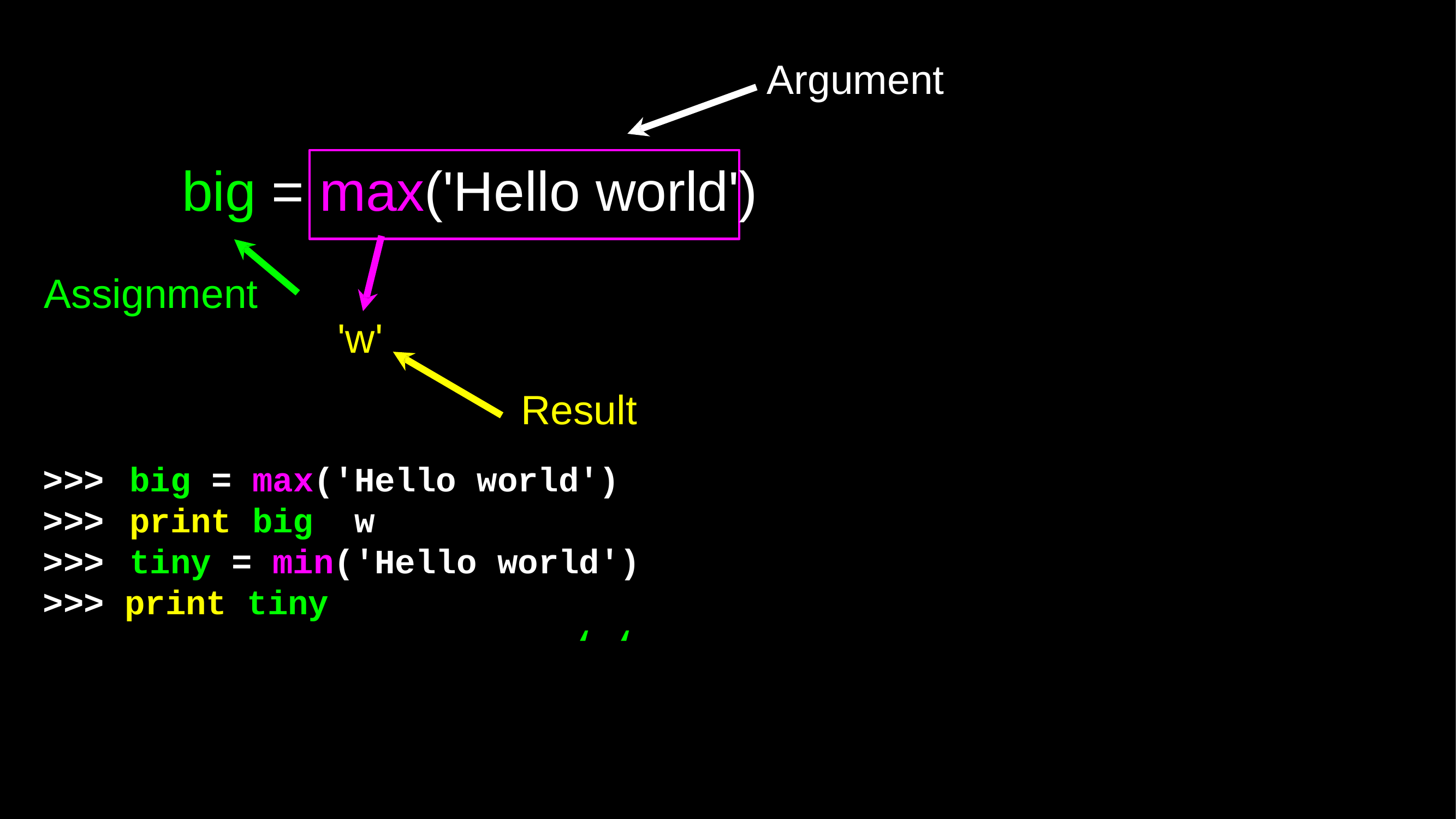

# Argument

big = max('Hello world')
Assignment
'w'
Result
>>>	big = max('Hello world')
>>>	print big  w
>>>	tiny = min('Hello world')
>>> print tiny
‘ ‘